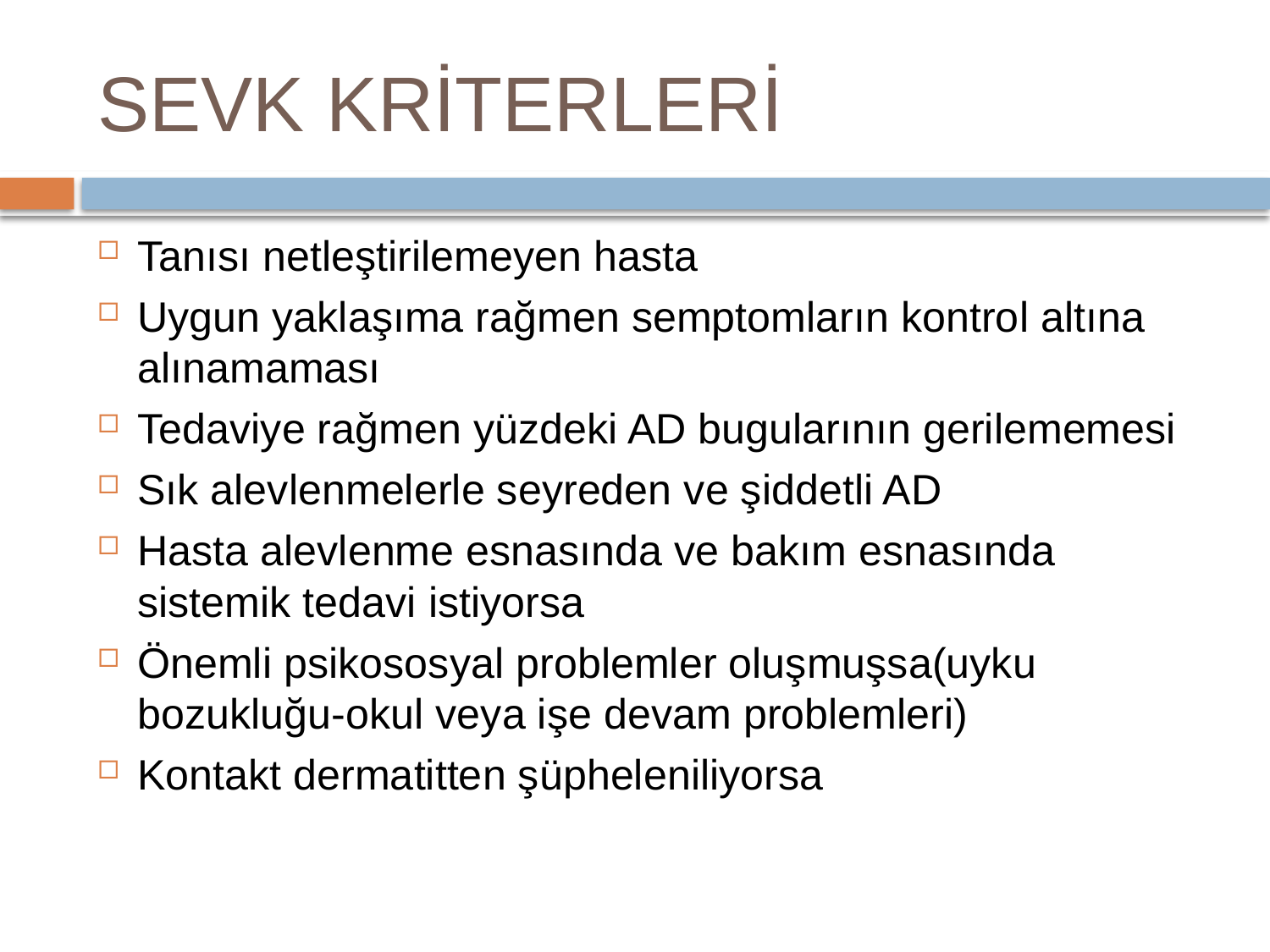

# SEVK KRİTERLERİ
Tanısı netleştirilemeyen hasta
Uygun yaklaşıma rağmen semptomların kontrol altına alınamaması
Tedaviye rağmen yüzdeki AD bugularının gerilememesi
Sık alevlenmelerle seyreden ve şiddetli AD
Hasta alevlenme esnasında ve bakım esnasında sistemik tedavi istiyorsa
Önemli psikososyal problemler oluşmuşsa(uyku bozukluğu-okul veya işe devam problemleri)
Kontakt dermatitten şüpheleniliyorsa